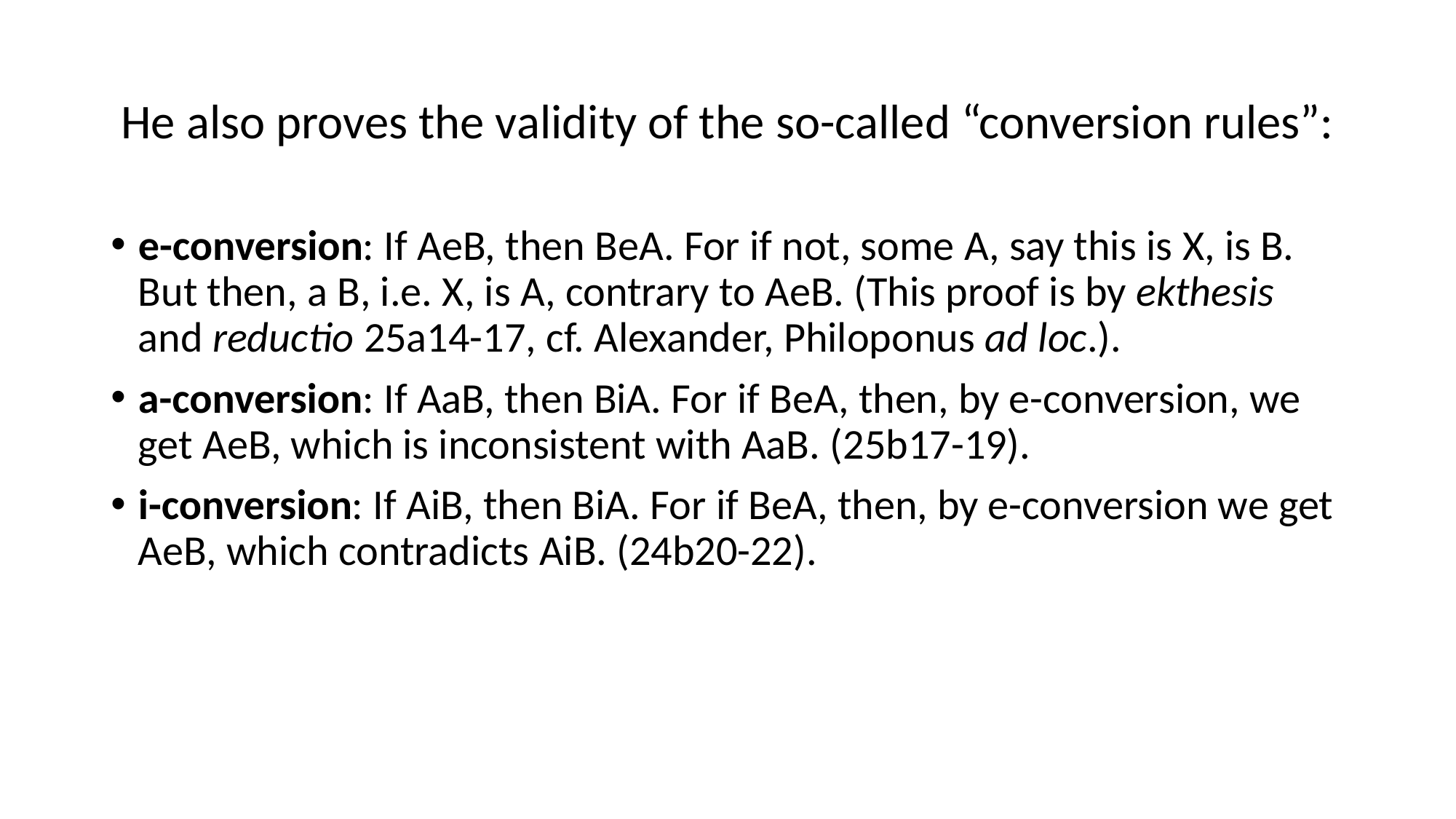

# He also proves the validity of the so-called “conversion rules”:
e-conversion: If AeB, then BeA. For if not, some A, say this is X, is B. But then, a Β, i.e. X, is A, contrary to AeB. (This proof is by ekthesis and reductio 25a14-17, cf. Alexander, Philoponus ad loc.).
a-conversion: If AaB, then BiA. For if BeA, then, by e-conversion, we get AeB, which is inconsistent with AaB. (25b17-19).
i-conversion: If AiB, then BiA. For if BeA, then, by e-conversion we get AeB, which contradicts AiB. (24b20-22).